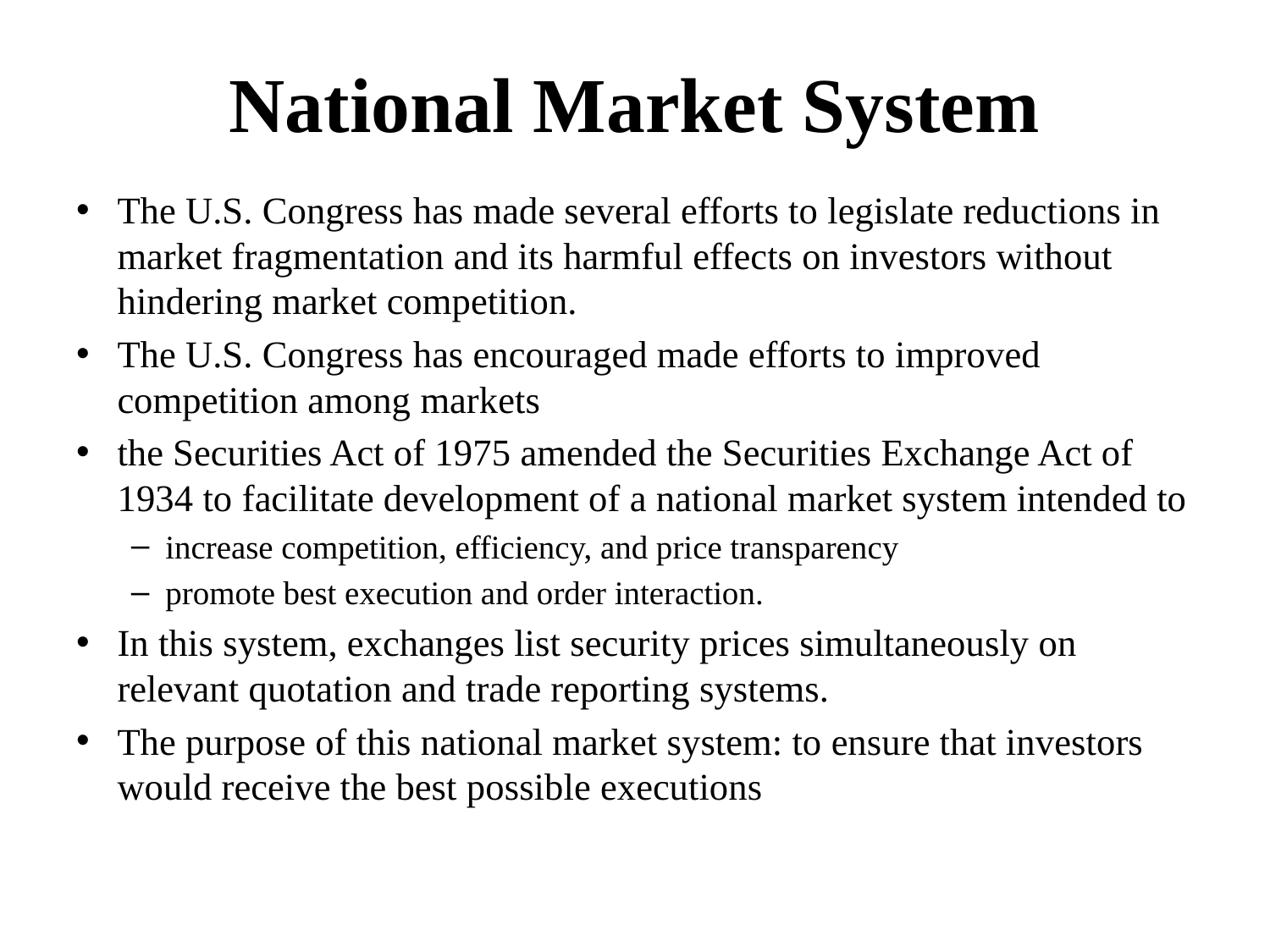

# National Market System
The U.S. Congress has made several efforts to legislate reductions in market fragmentation and its harmful effects on investors without hindering market competition.
The U.S. Congress has encouraged made efforts to improved competition among markets
the Securities Act of 1975 amended the Securities Exchange Act of 1934 to facilitate development of a national market system intended to
increase competition, efficiency, and price transparency
promote best execution and order interaction.
In this system, exchanges list security prices simultaneously on relevant quotation and trade reporting systems.
The purpose of this national market system: to ensure that investors would receive the best possible executions